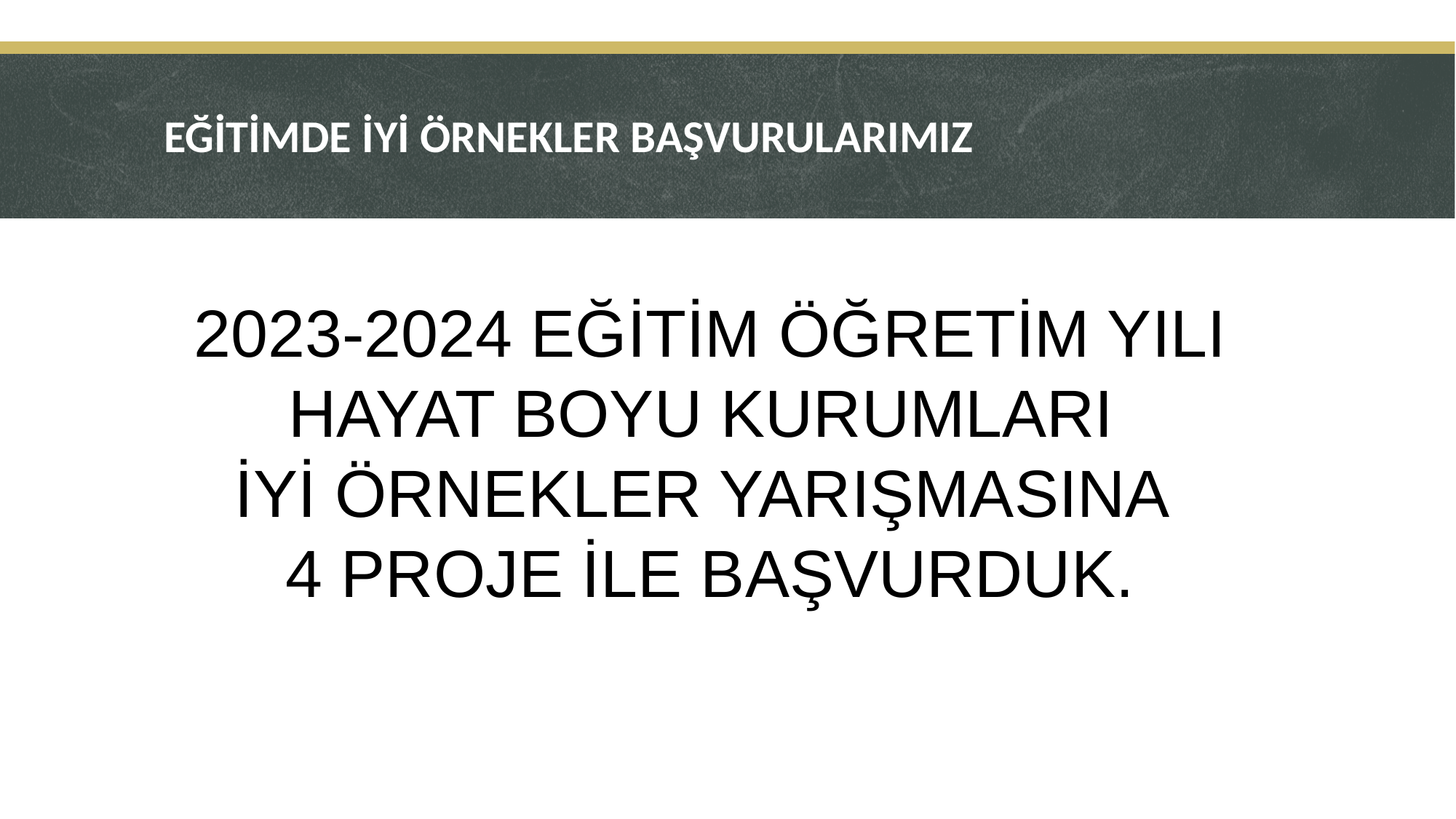

# EĞİTİMDE İYİ ÖRNEKLER BAŞVURULARIMIZ
2023-2024 EĞİTİM ÖĞRETİM YILI HAYAT BOYU KURUMLARI
İYİ ÖRNEKLER YARIŞMASINA
4 PROJE İLE BAŞVURDUK.